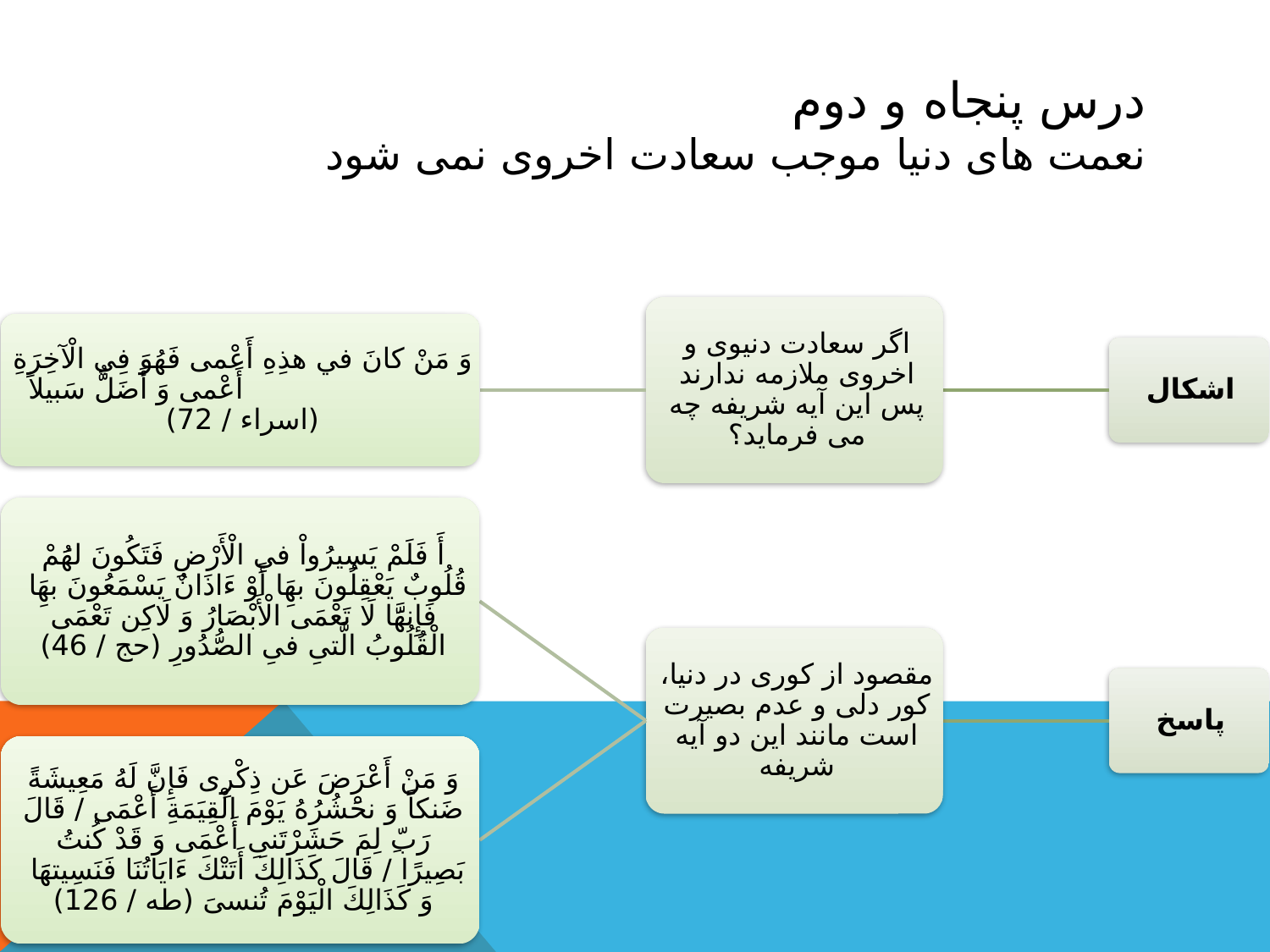

# درس پنجاه و دوم نعمت های دنیا موجب سعادت اخروی نمی شود
اشکال

اگر سعادت دنیوی و اخروی ملازمه ندارند پس این آیه شریفه چه می فرماید؟

وَ مَنْ كانَ في‏ هذِهِ أَعْمى‏ فَهُوَ فِي الْآخِرَةِ                         أَعْمى‏ وَ أَضَلُّ سَبيلاً (اسراء / 72)
پاسخ

مقصود از کوری در دنیا، کور دلی و عدم بصیرت است مانند این دو آیه شریفه

أَ فَلَمْ يَسِيرُواْ فىِ الْأَرْضِ فَتَكُونَ لهَُمْ قُلُوبٌ يَعْقِلُونَ بهَِا أَوْ ءَاذَانٌ يَسْمَعُونَ بهَِا  فَإِنهََّا لَا تَعْمَى الْأَبْصَارُ وَ لَاكِن تَعْمَى الْقُلُوبُ الَّتىِ فىِ الصُّدُورِ (حج / 46)

وَ مَنْ أَعْرَضَ عَن ذِكْرِى فَإِنَّ لَهُ مَعِيشَةً ضَنكاً وَ نحَْشُرُهُ يَوْمَ الْقِيَمَةِ أَعْمَى‏ / قَالَ رَبّ‏ِ لِمَ حَشَرْتَنىِ أَعْمَى‏ وَ قَدْ كُنتُ بَصِيرًا / قَالَ كَذَالِكَ أَتَتْكَ ءَايَاتُنَا فَنَسِيتهََا  وَ كَذَالِكَ الْيَوْمَ تُنسىَ ‏(طه / 126)